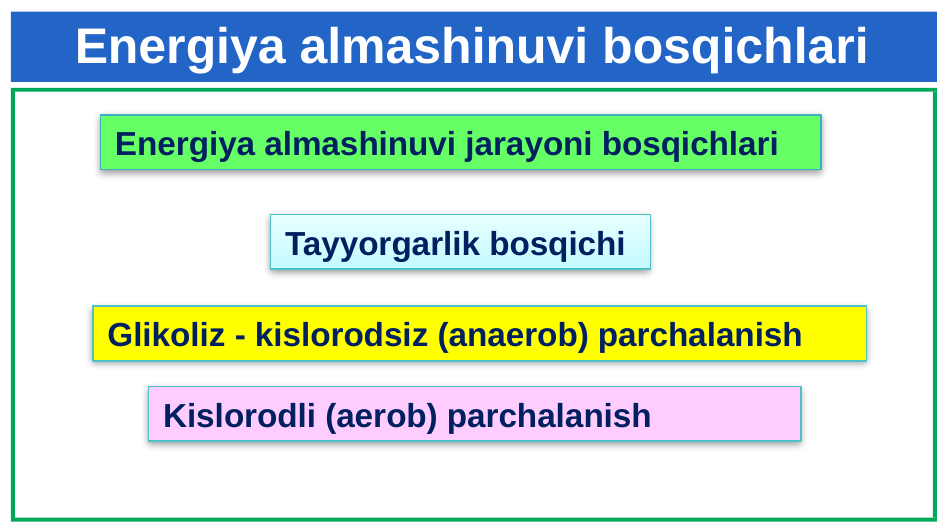

Energiya almashinuvi bosqichlari
Energiya almashinuvi jarayoni bosqichlari
Tayyorgarlik bosqichi
Glikoliz - kislorodsiz (anaerob) parchalanish
Kislorodli (aerob) parchalanish